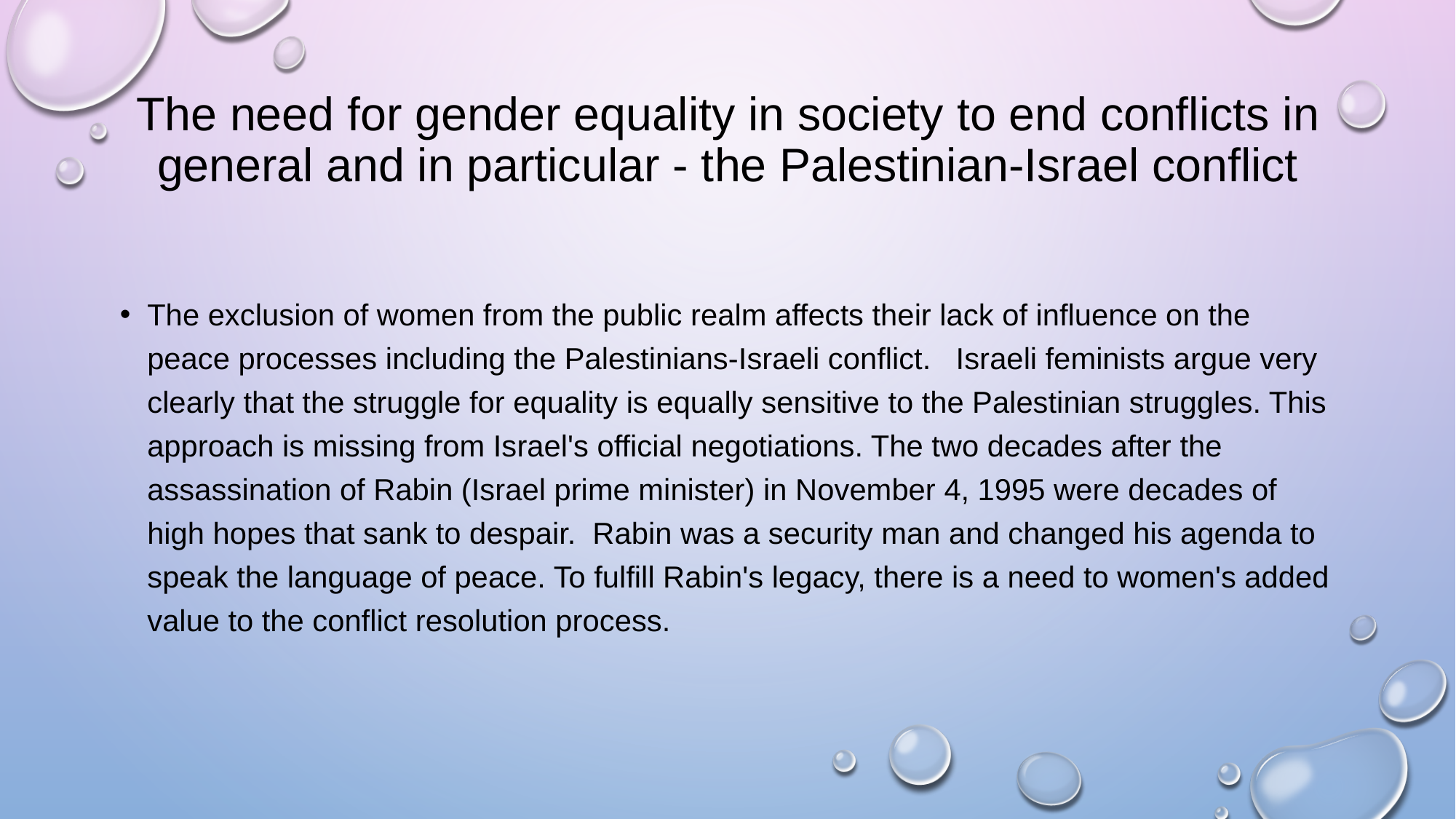

# The need for gender equality in society to end conflicts in general and in particular - the Palestinian-Israel conflict
The exclusion of women from the public realm affects their lack of influence on the peace processes including the Palestinians-Israeli conflict.   Israeli feminists argue very clearly that the struggle for equality is equally sensitive to the Palestinian struggles. This approach is missing from Israel's official negotiations. The two decades after the assassination of Rabin (Israel prime minister) in November 4, 1995 were decades of high hopes that sank to despair.  Rabin was a security man and changed his agenda to speak the language of peace. To fulfill Rabin's legacy, there is a need to women's added value to the conflict resolution process.